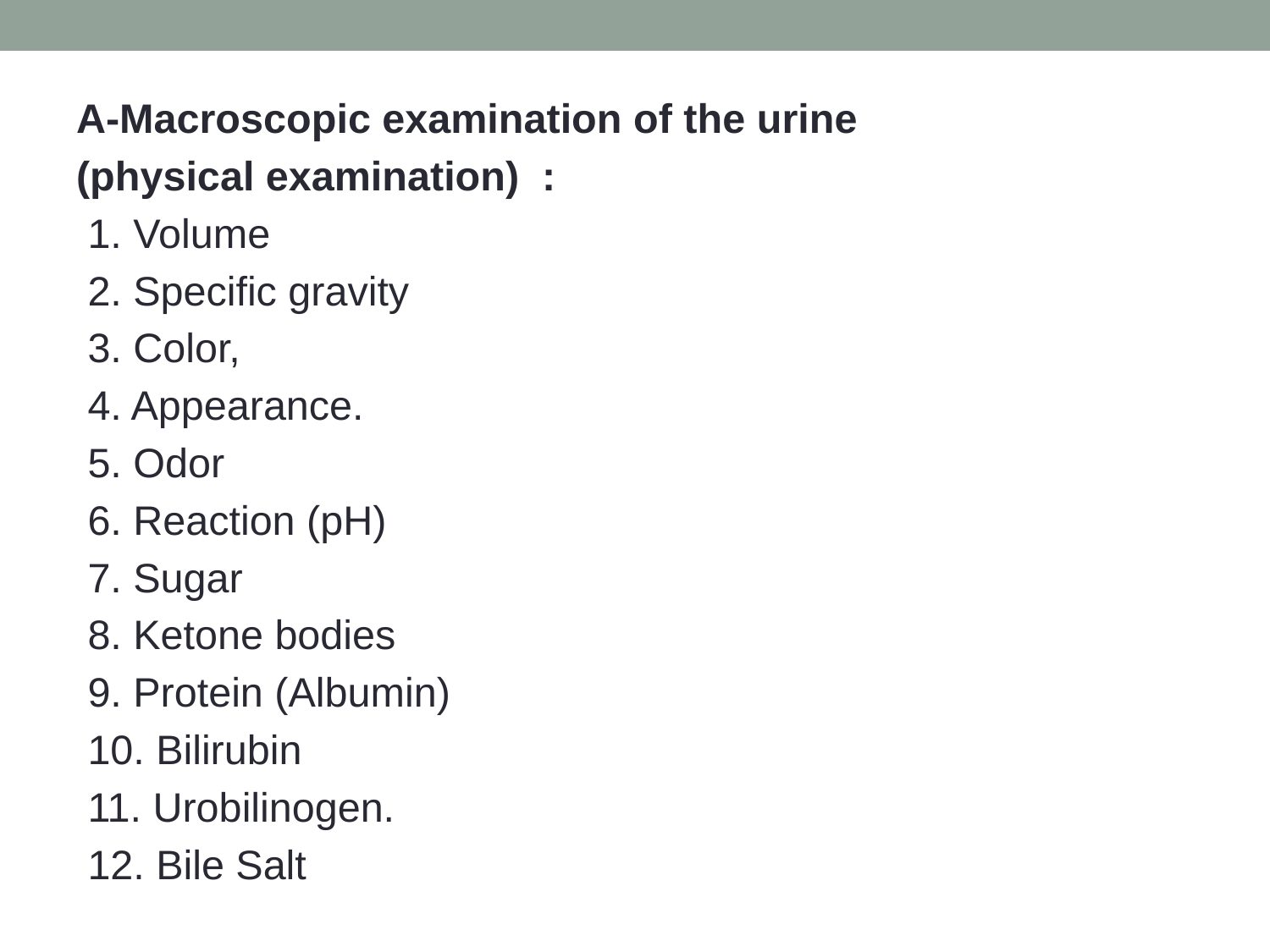

A-Macroscopic examination of the urine
(physical examination)  :
 1. Volume
 2. Specific gravity
 3. Color,
 4. Appearance.
 5. Odor
 6. Reaction (pH)
 7. Sugar
 8. Ketone bodies
 9. Protein (Albumin)
 10. Bilirubin
 11. Urobilinogen.
 12. Bile Salt